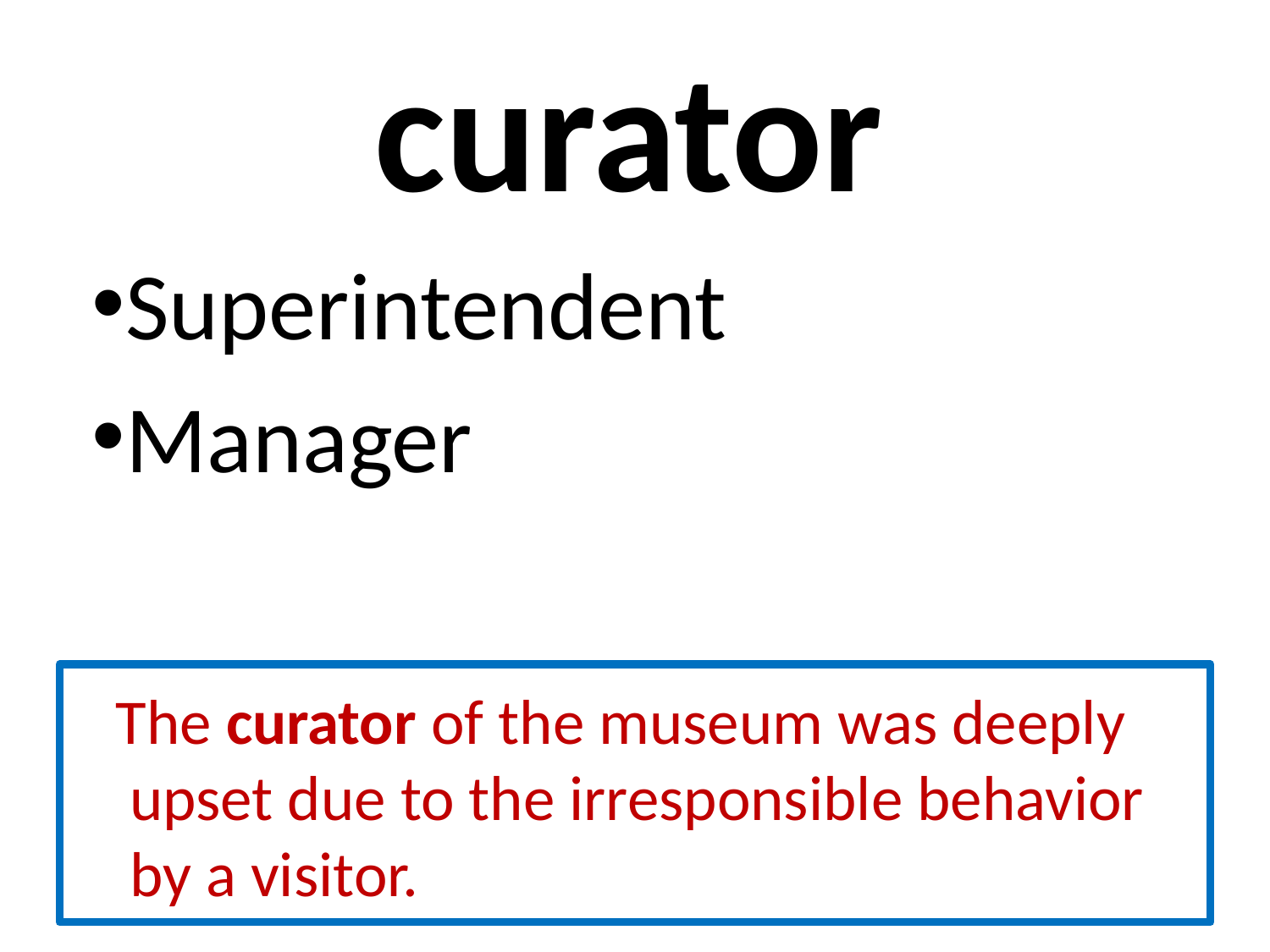

# curator
Superintendent
Manager

   The curator of the museum was deeply upset due to the irresponsible behavior by a visitor.